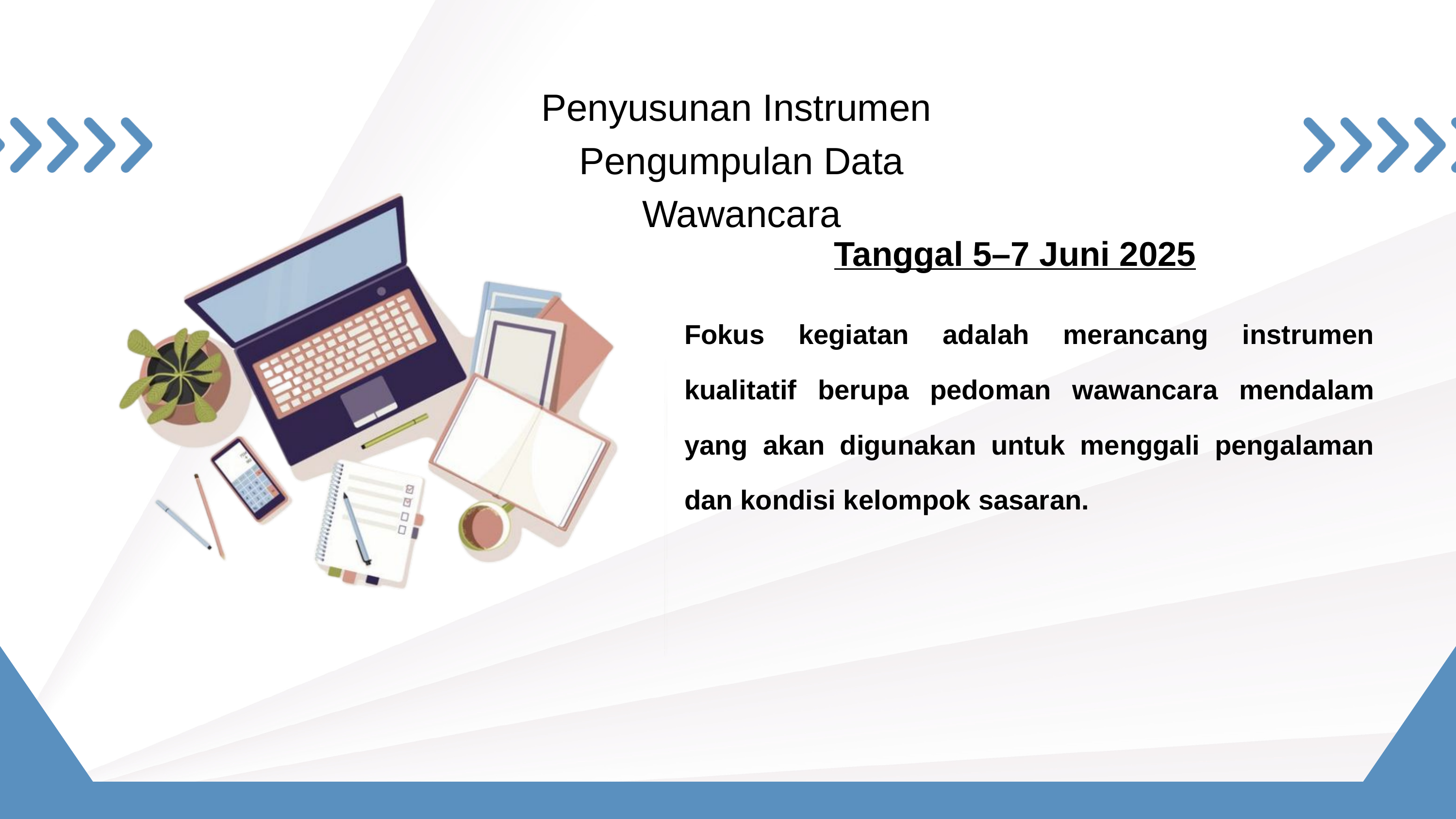

Penyusunan Instrumen
Pengumpulan Data Wawancara

Tanggal 5–7 Juni 2025
Fokus kegiatan adalah merancang instrumen kualitatif berupa pedoman wawancara mendalam yang akan digunakan untuk menggali pengalaman dan kondisi kelompok sasaran.